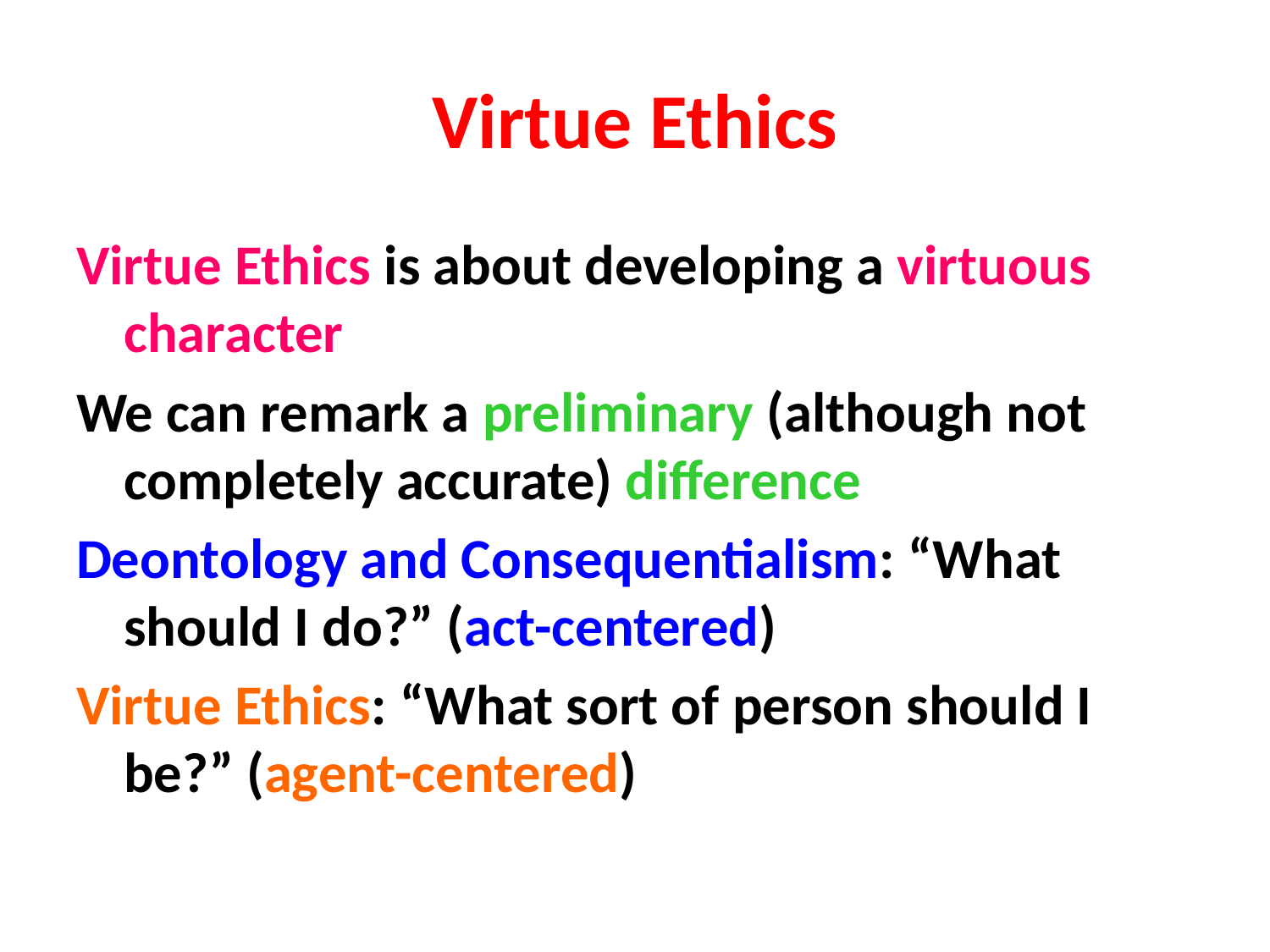

# Virtue Ethics
Virtue Ethics is about developing a virtuous character
We can remark a preliminary (although not completely accurate) difference
Deontology and Consequentialism: “What should I do?” (act-centered)
Virtue Ethics: “What sort of person should I be?” (agent-centered)